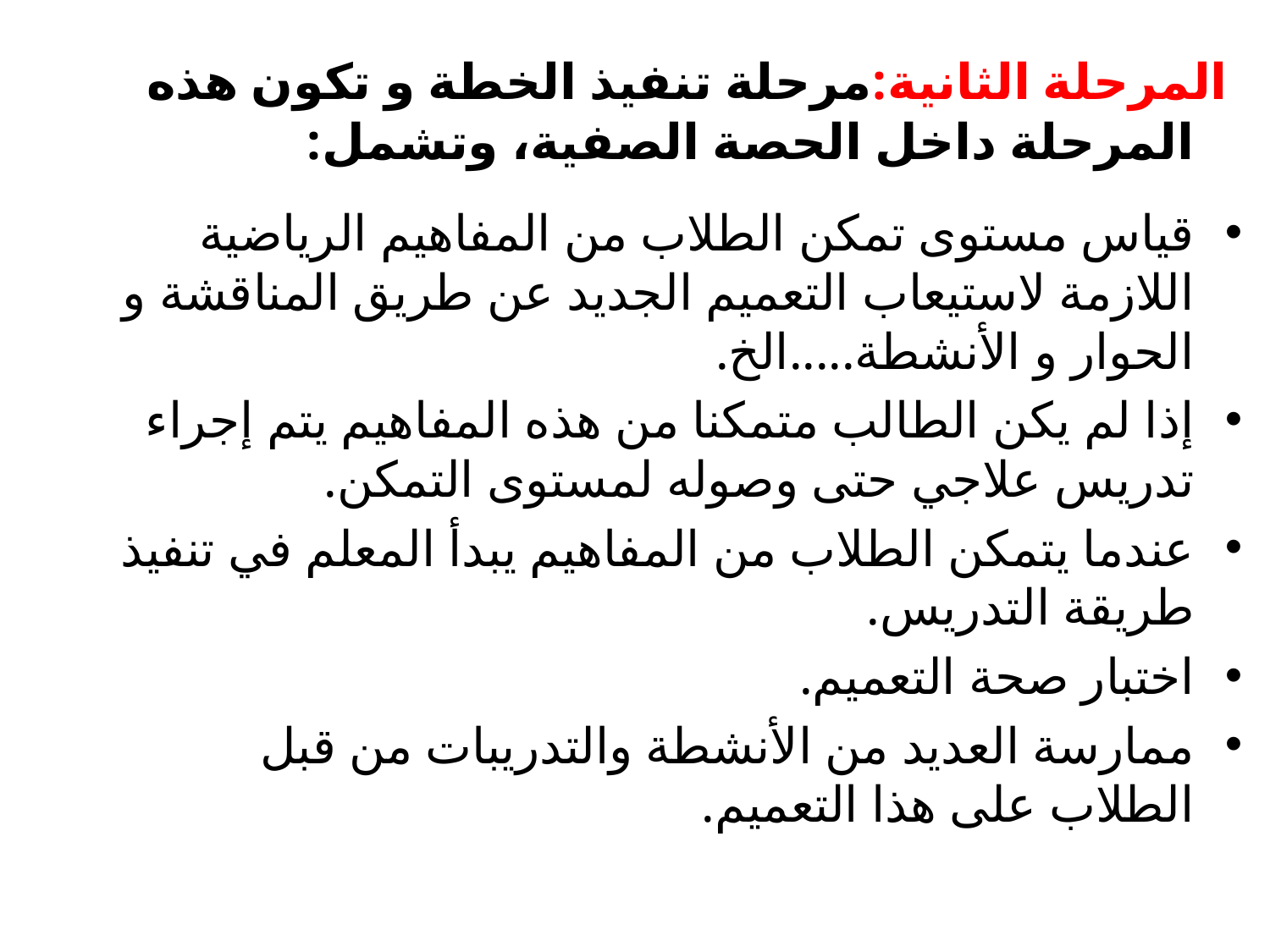

المرحلة الثانية:مرحلة تنفيذ الخطة و تكون هذه المرحلة داخل الحصة الصفية، وتشمل:

قياس مستوى تمكن الطلاب من المفاهيم الرياضية اللازمة لاستيعاب التعميم الجديد عن طريق المناقشة و الحوار و الأنشطة.....الخ.
إذا لم يكن الطالب متمكنا من هذه المفاهيم يتم إجراء تدريس علاجي حتى وصوله لمستوى التمكن.
عندما يتمكن الطلاب من المفاهيم يبدأ المعلم في تنفيذ طريقة التدريس.
اختبار صحة التعميم.
ممارسة العديد من الأنشطة والتدريبات من قبل الطلاب على هذا التعميم.